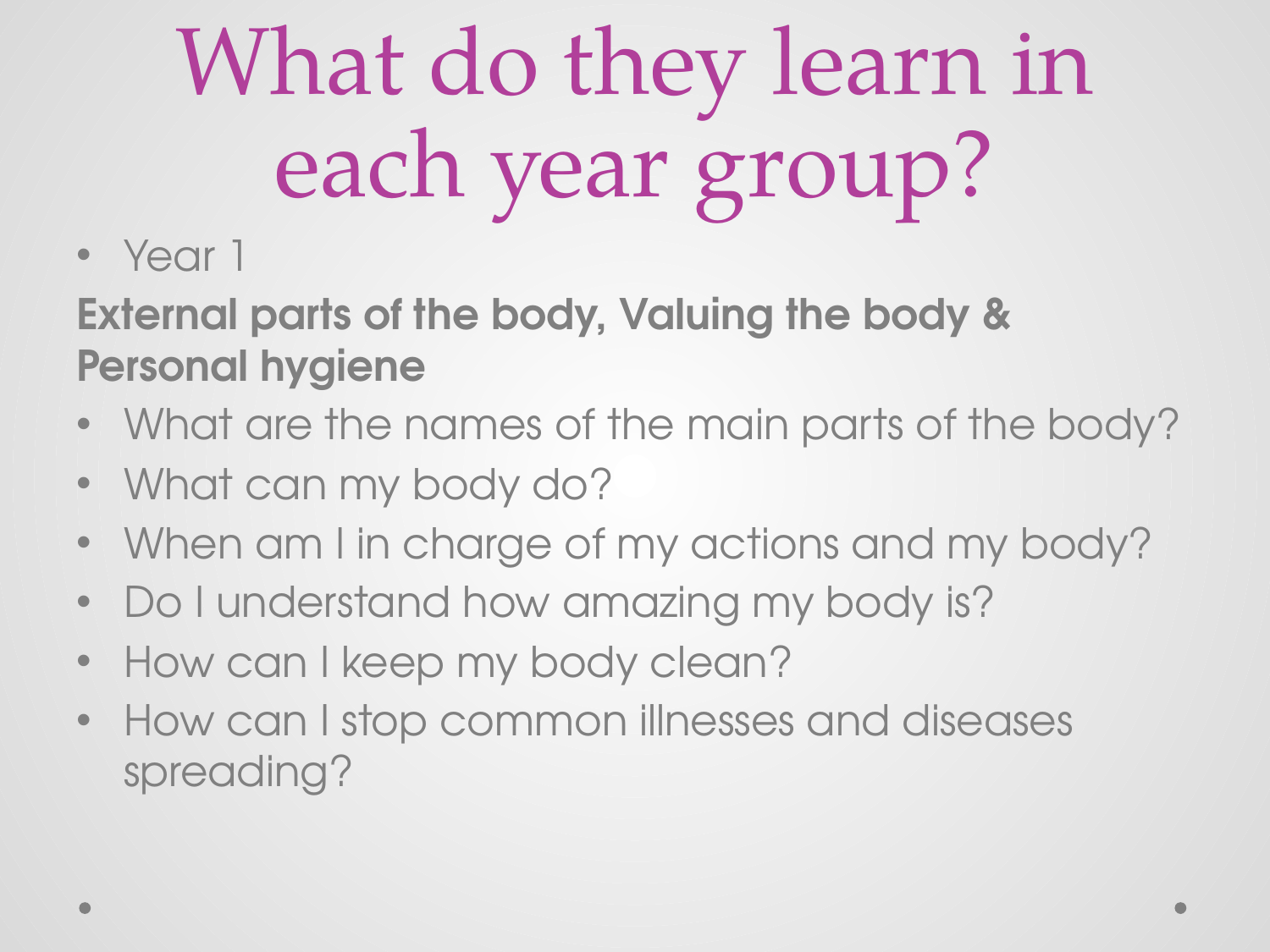

# What do they learn in each year group?
Year 1
External parts of the body, Valuing the body & Personal hygiene
What are the names of the main parts of the body?
What can my body do?
When am I in charge of my actions and my body?
Do I understand how amazing my body is?
How can I keep my body clean?
How can I stop common illnesses and diseases spreading?